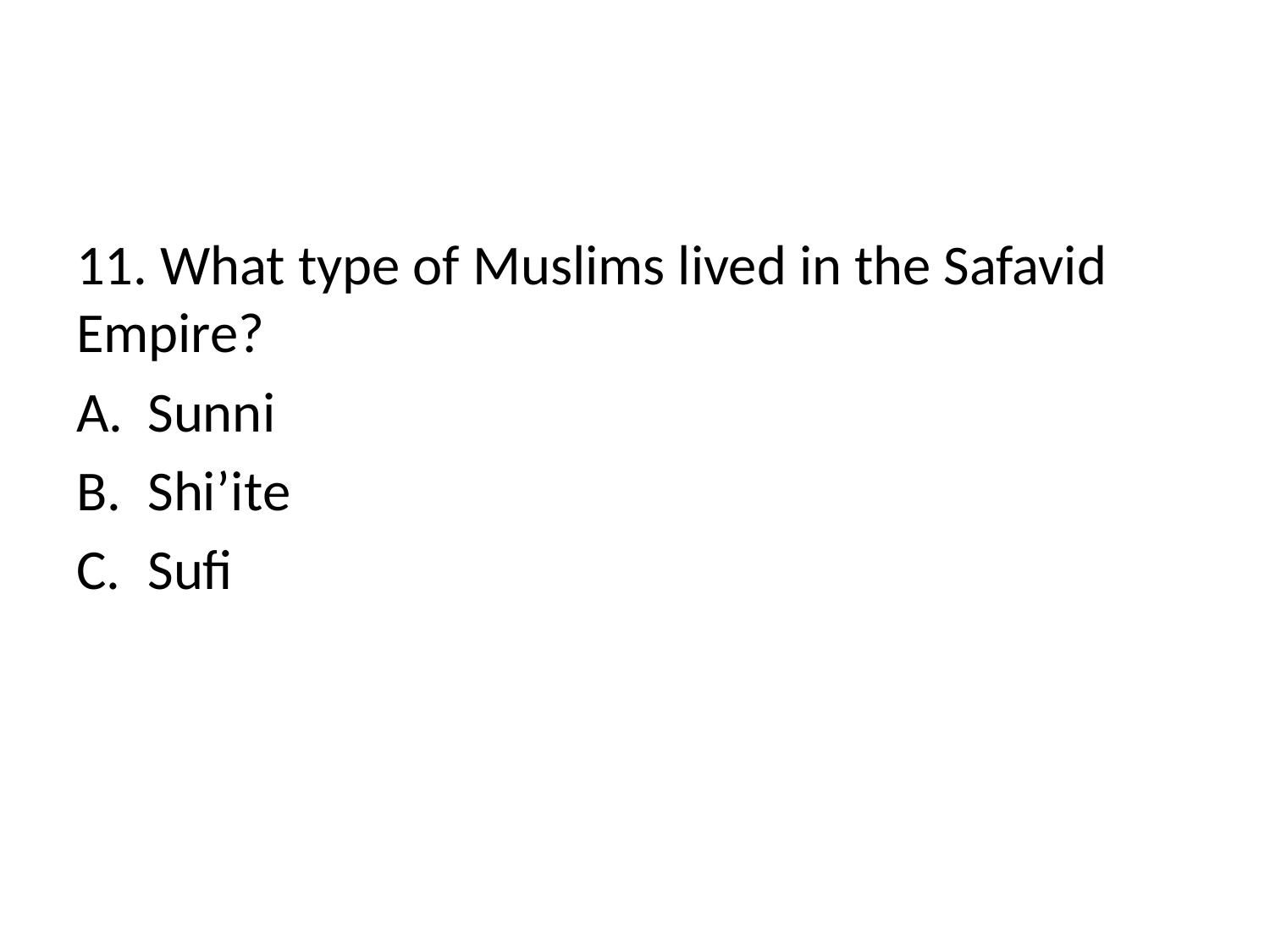

#
11. What type of Muslims lived in the Safavid Empire?
Sunni
Shi’ite
Sufi